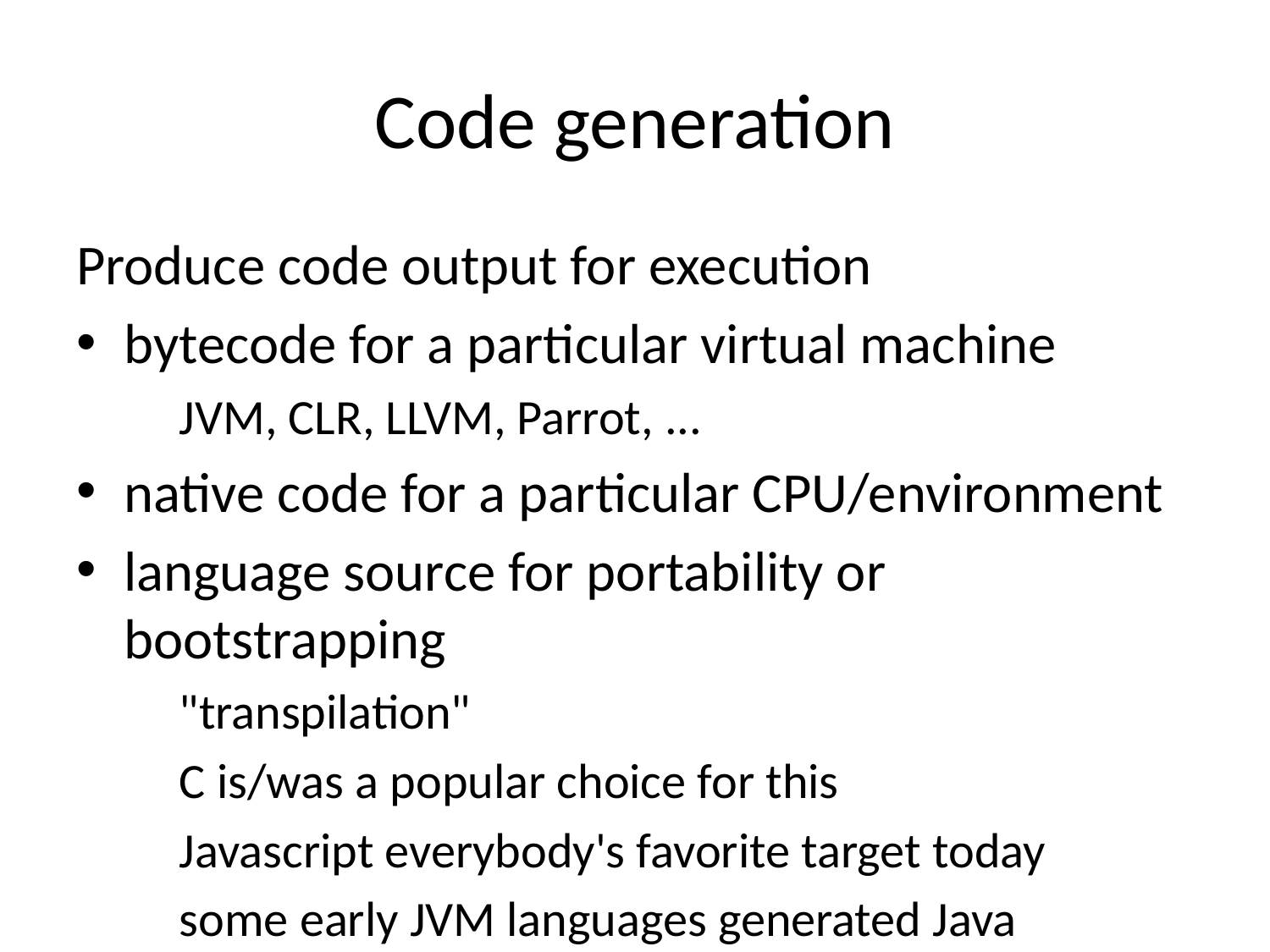

# Code generation
Produce code output for execution
bytecode for a particular virtual machine
JVM, CLR, LLVM, Parrot, ...
native code for a particular CPU/environment
language source for portability or bootstrapping
"transpilation"
C is/was a popular choice for this
Javascript everybody's favorite target today
some early JVM languages generated Java
get halfway to native code by generating CPU asm